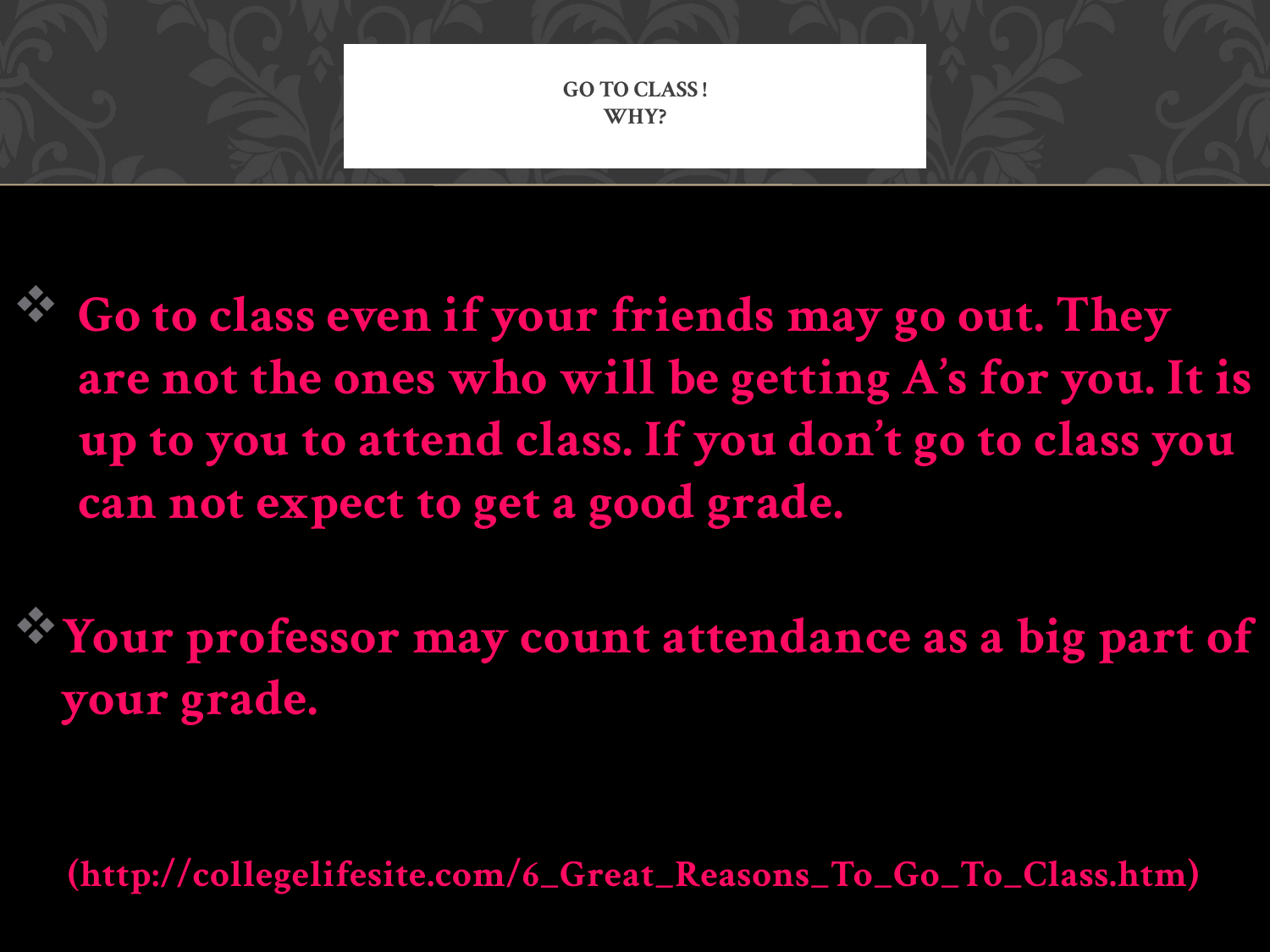

# go to class ! Why?

Go to class even if your friends may go out. They are not the ones who will be getting A’s for you. It is up to you to attend class. If you don’t go to class you can not expect to get a good grade.

Your professor may count attendance as a big part of your grade.

(http://collegelifesite.com/6_Great_Reasons_To_Go_To_Class.htm)